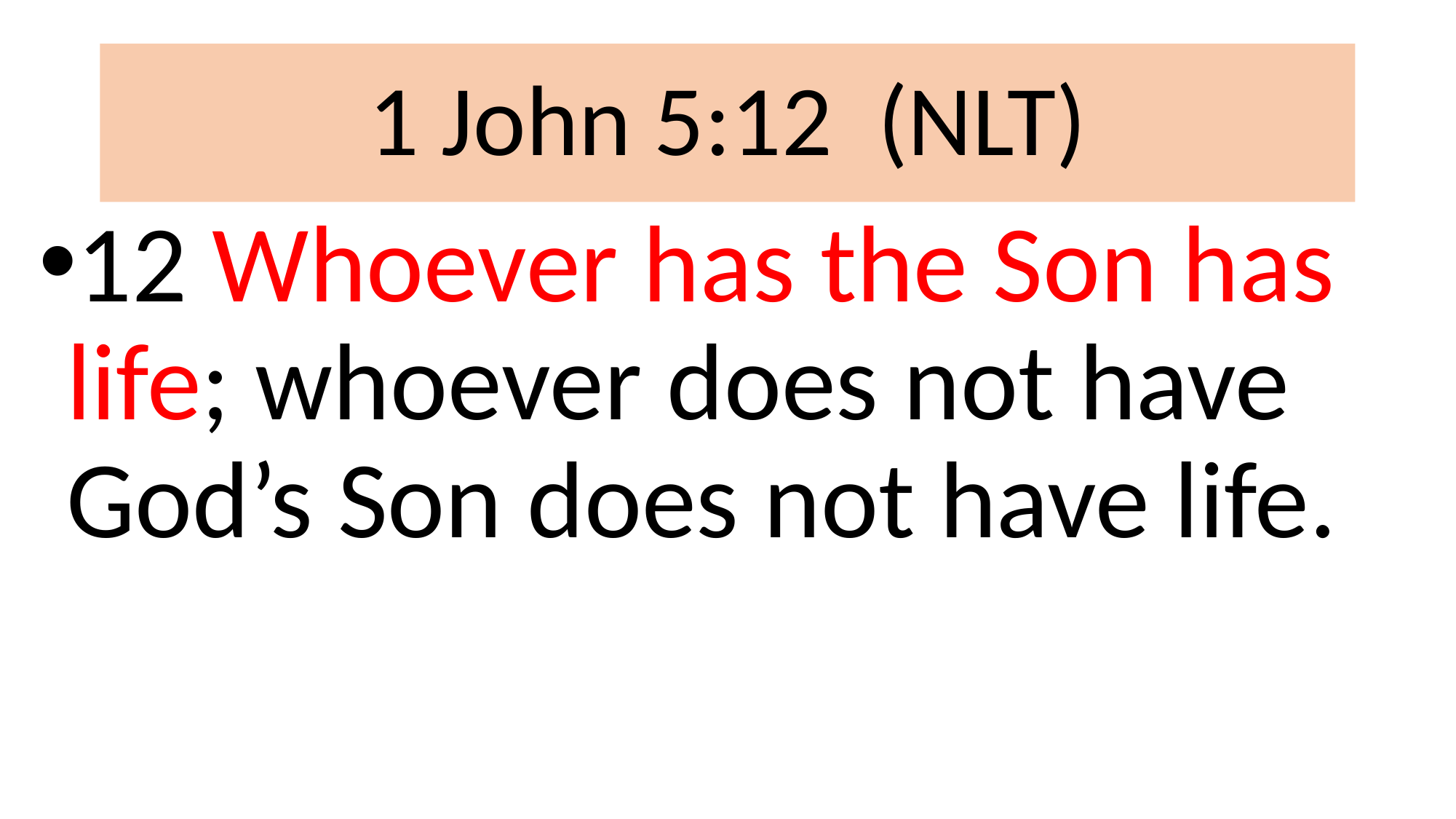

# 1 John 5:12  (NLT)
12 Whoever has the Son has life; whoever does not have God’s Son does not have life.